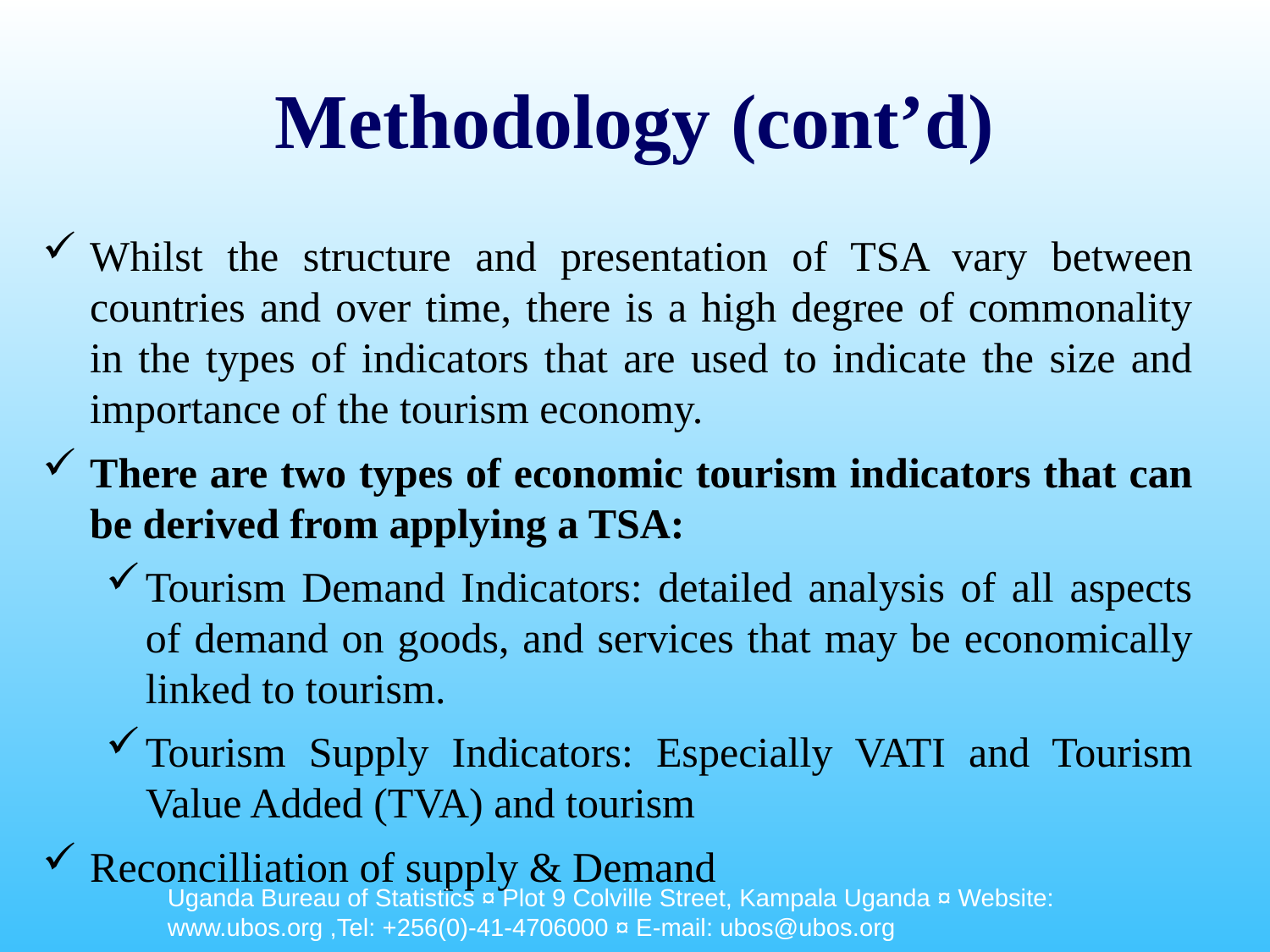

# Methodology (cont’d)
Whilst the structure and presentation of TSA vary between countries and over time, there is a high degree of commonality in the types of indicators that are used to indicate the size and importance of the tourism economy.
There are two types of economic tourism indicators that can be derived from applying a TSA:
Tourism Demand Indicators: detailed analysis of all aspects of demand on goods, and services that may be economically linked to tourism.
Tourism Supply Indicators: Especially VATI and Tourism Value Added (TVA) and tourism
Reconcilliation of supply & Demand
Uganda Bureau of Statistics ¤ Plot 9 Colville Street, Kampala Uganda ¤ Website: www.ubos.org ,Tel: +256(0)-41-4706000 ¤ E-mail: ubos@ubos.org